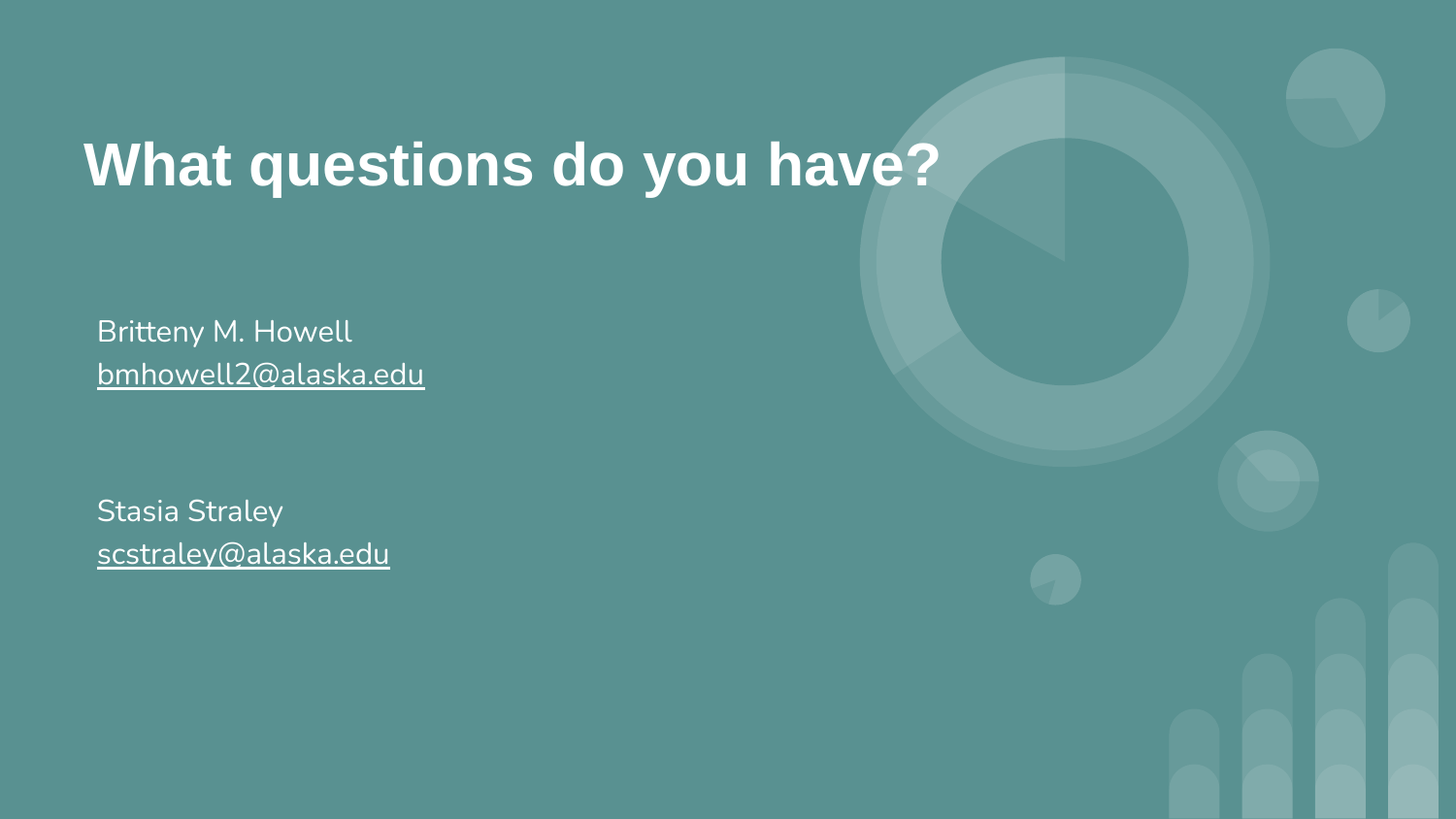

# What questions do you have?
Britteny M. Howell
bmhowell2@alaska.edu

Stasia Straley
scstraley@alaska.edu